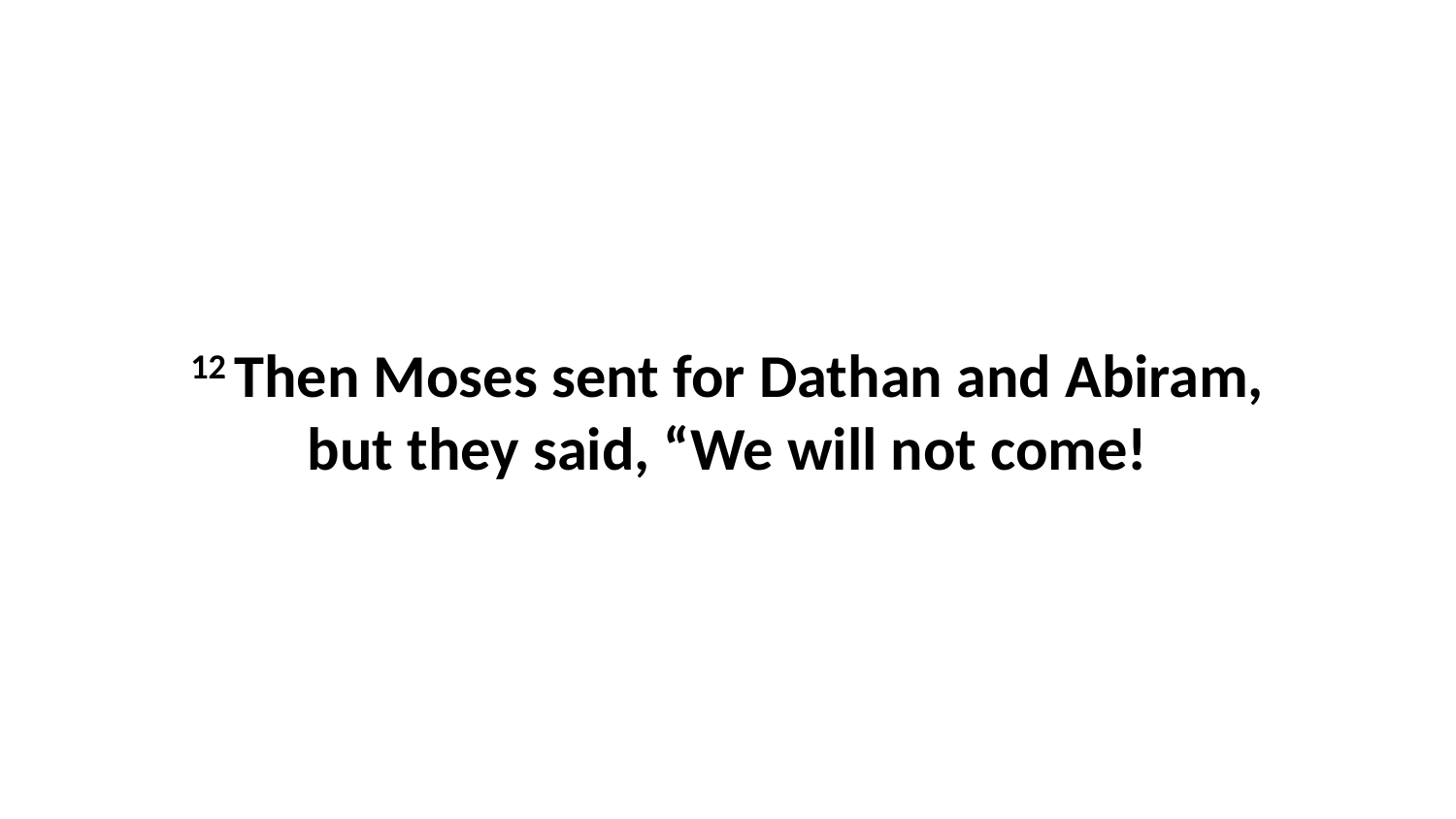

12 Then Moses sent for Dathan and Abiram, but they said, “We will not come!